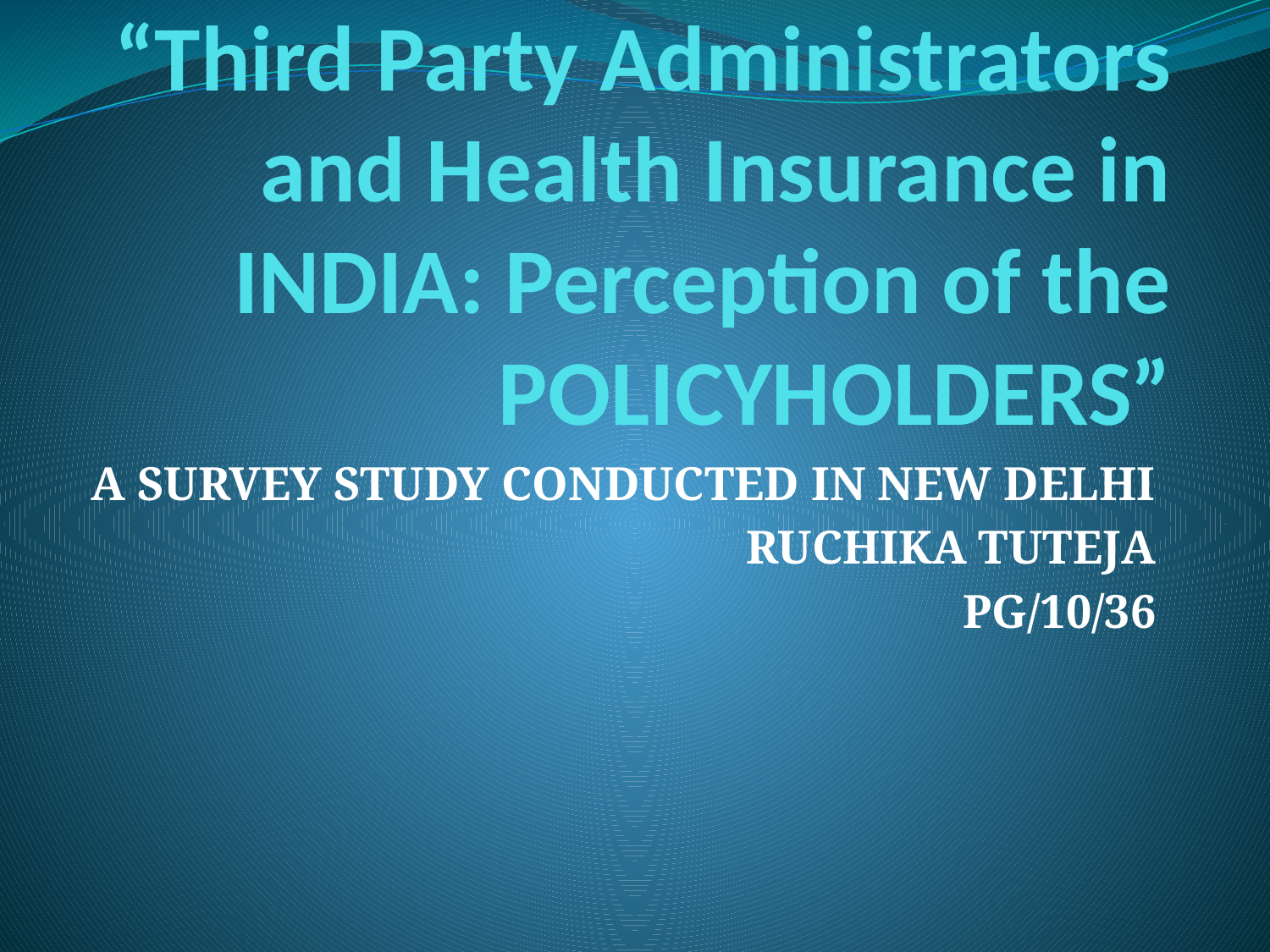

# “Third Party Administrators and Health Insurance in INDIA: Perception of the POLICYHOLDERS”
A SURVEY STUDY CONDUCTED IN NEW DELHI
RUCHIKA TUTEJA
PG/10/36